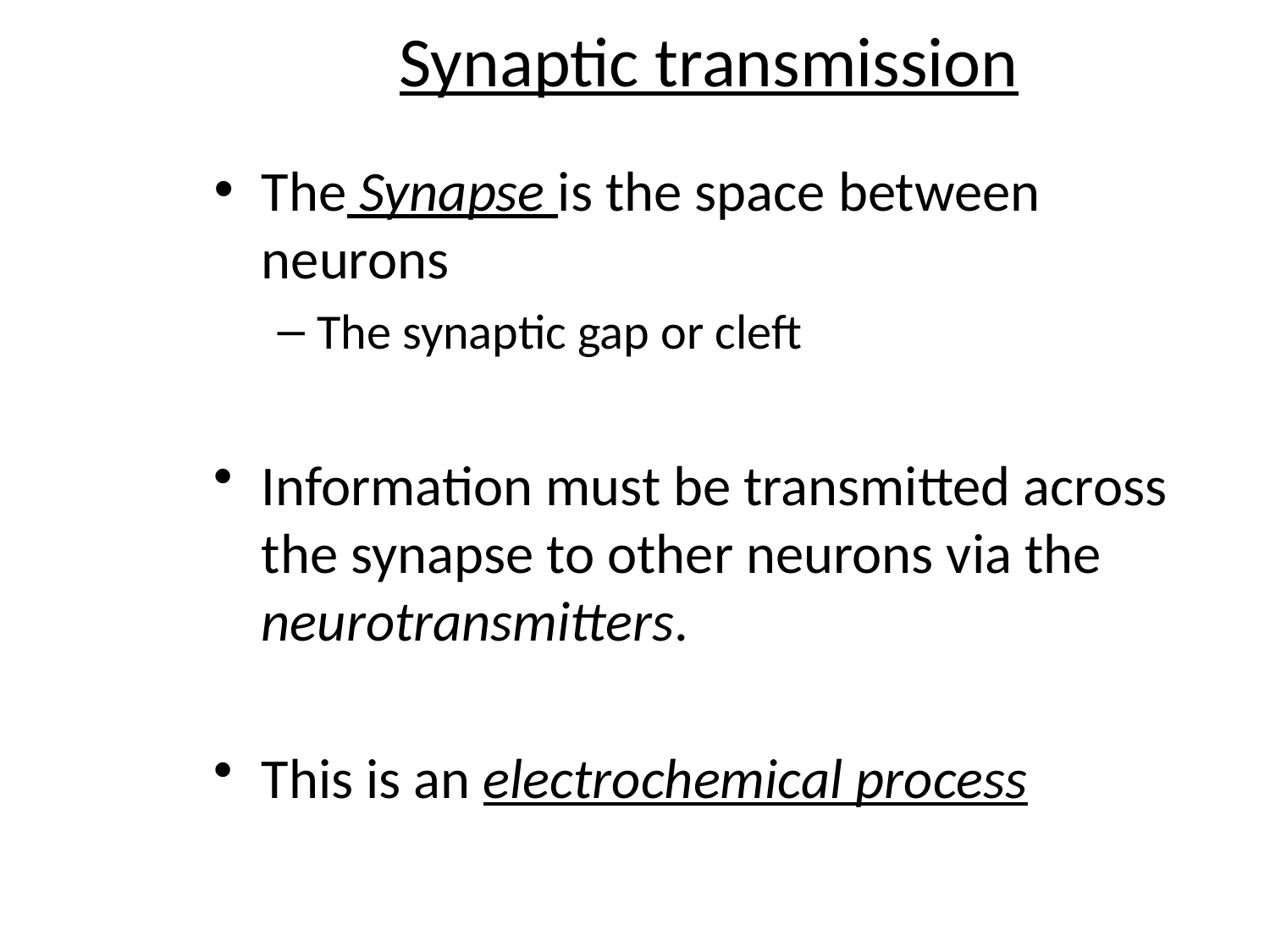

# Synaptic transmission
The Synapse is the space between neurons
The synaptic gap or cleft

Information must be transmitted across the synapse to other neurons via the neurotransmitters.

This is an electrochemical process